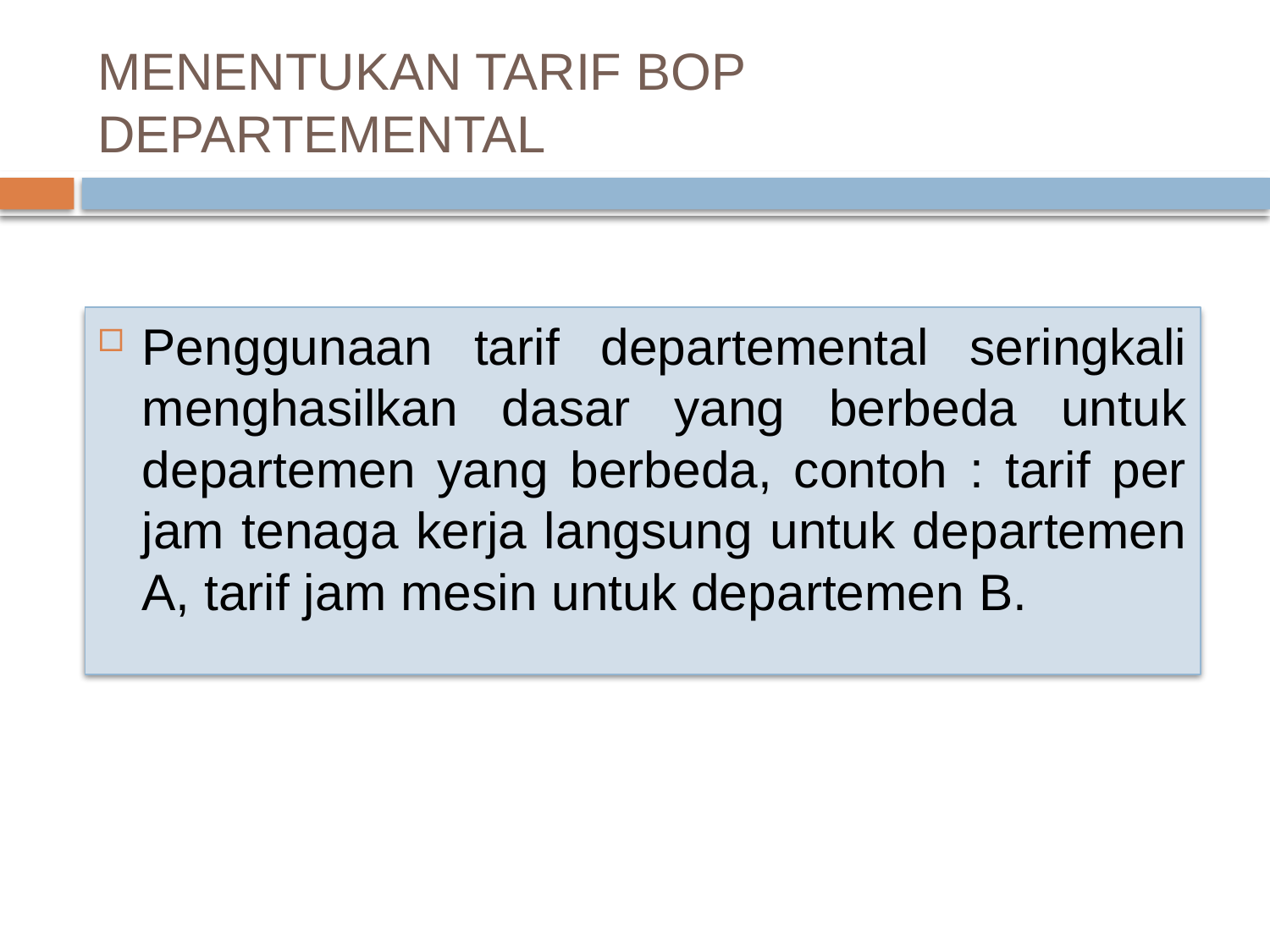

# MENENTUKAN TARIF BOP DEPARTEMENTAL
Penggunaan tarif departemental seringkali menghasilkan dasar yang berbeda untuk departemen yang berbeda, contoh : tarif per jam tenaga kerja langsung untuk departemen A, tarif jam mesin untuk departemen B.